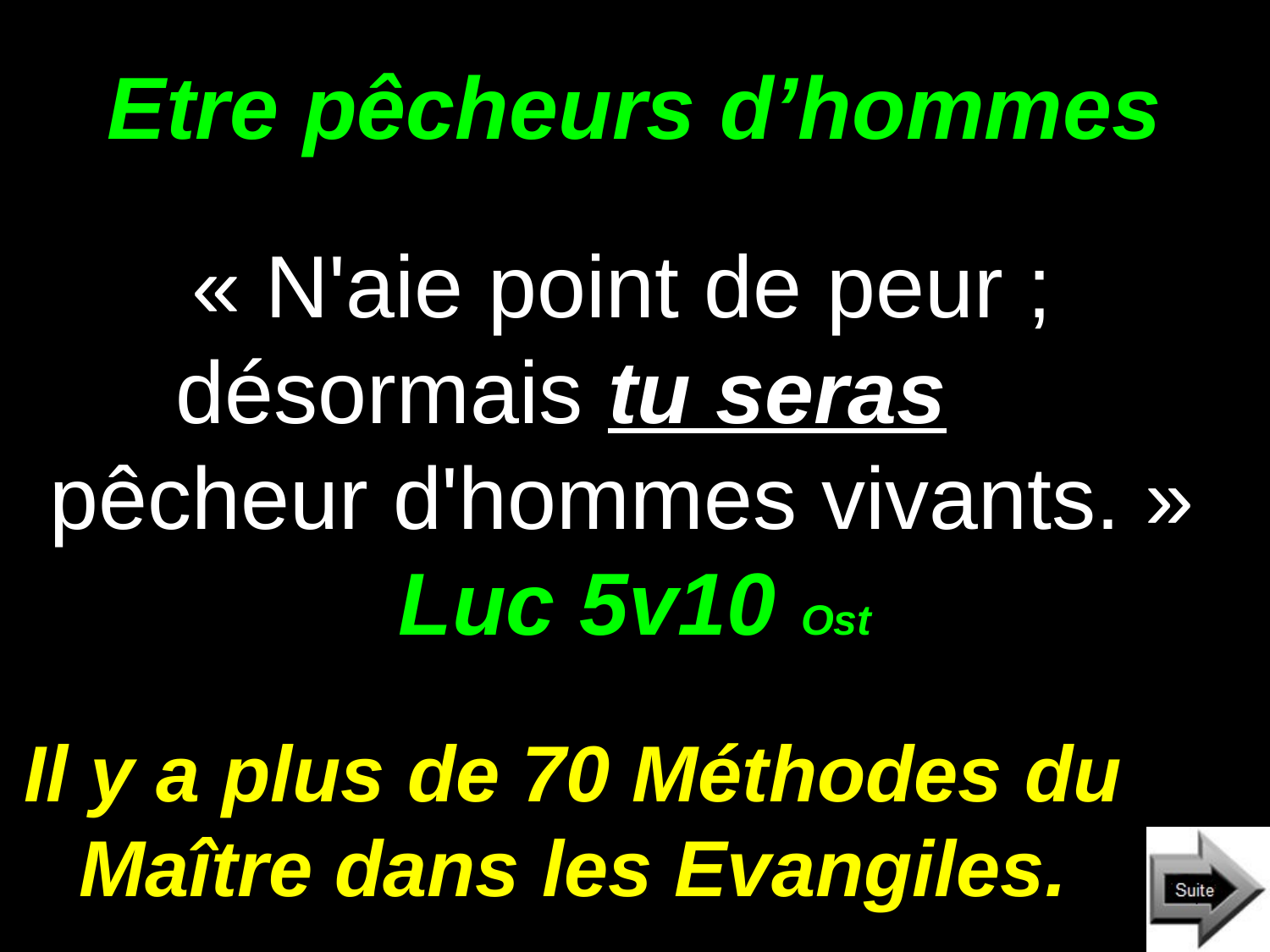

# Etre pêcheurs d’hommes
« N'aie point de peur ;  désormais tu seras       pêcheur d'hommes vivants. »  Luc 5v10 Ost
Il y a plus de 70 Méthodes du Maître dans les Evangiles.